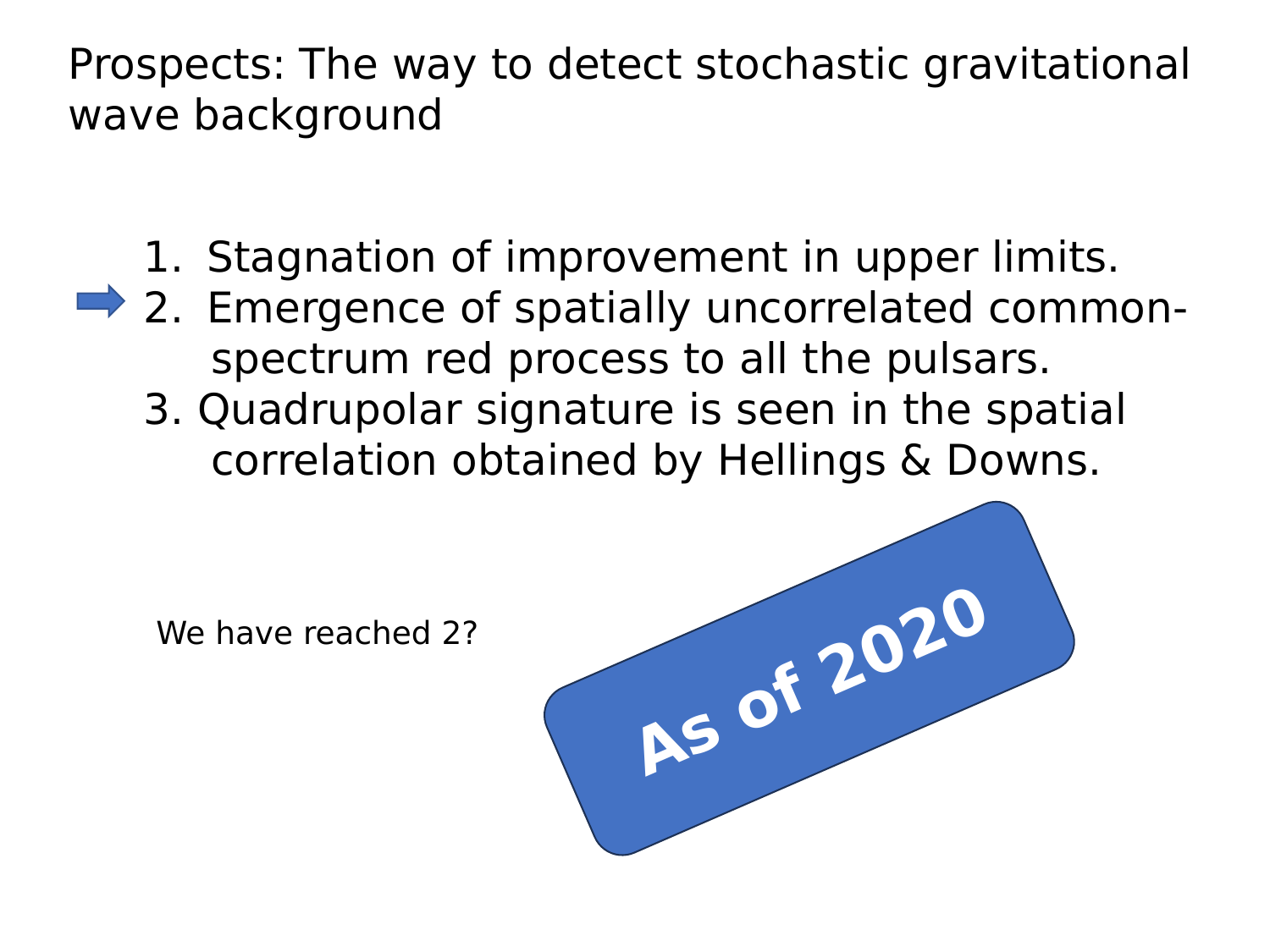

Prospects: The way to detect stochastic gravitational
wave background
Stagnation of improvement in upper limits.
Emergence of spatially uncorrelated common-
     spectrum red process to all the pulsars.
3. Quadrupolar signature is seen in the spatial
     correlation obtained by Hellings & Downs.

As of 2020
We have reached 2?